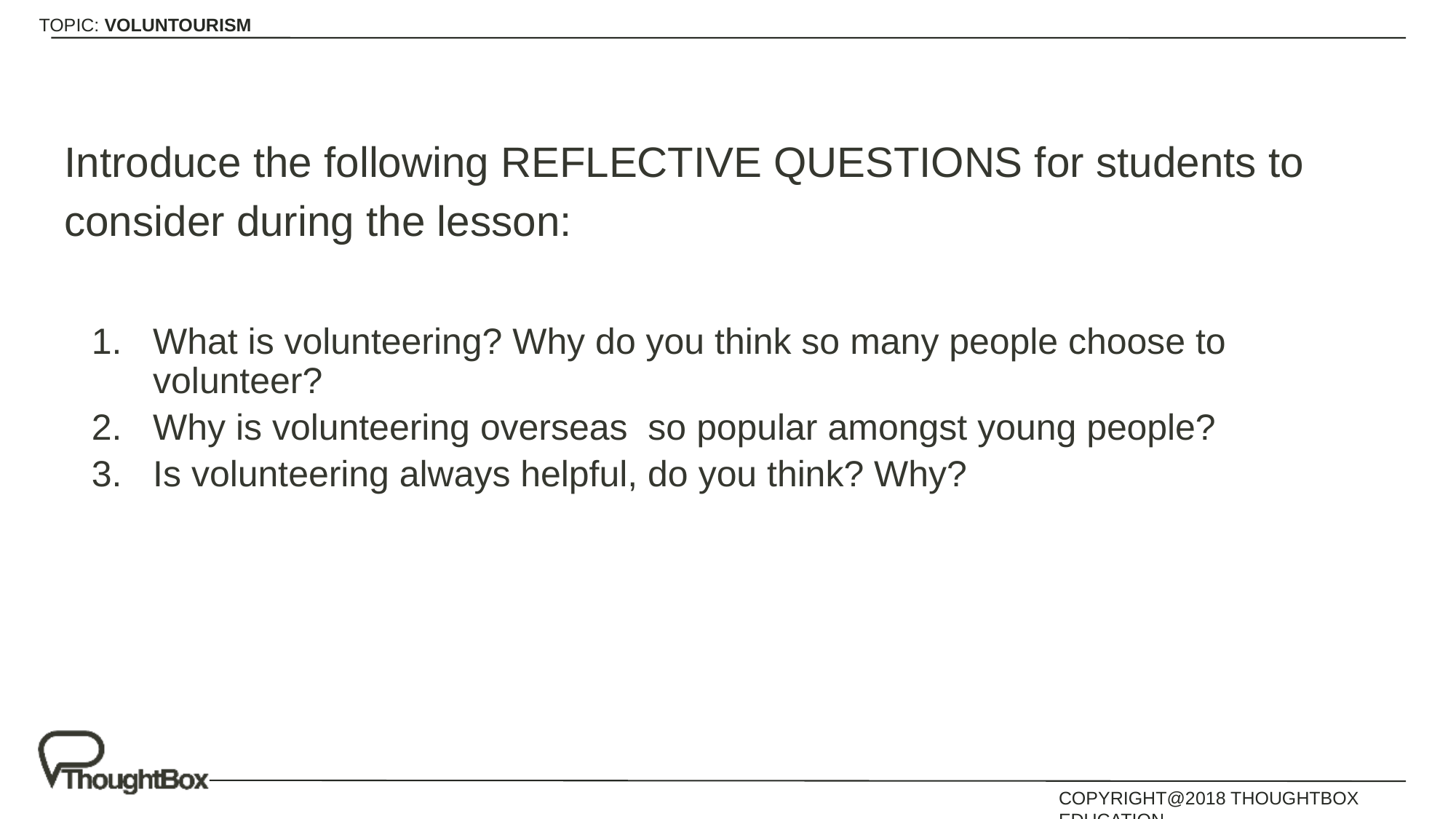

Introduce the following REFLECTIVE QUESTIONS for students to consider during the lesson:

What is volunteering? Why do you think so many people choose to volunteer?
Why is volunteering overseas  so popular amongst young people?
Is volunteering always helpful, do you think? Why?